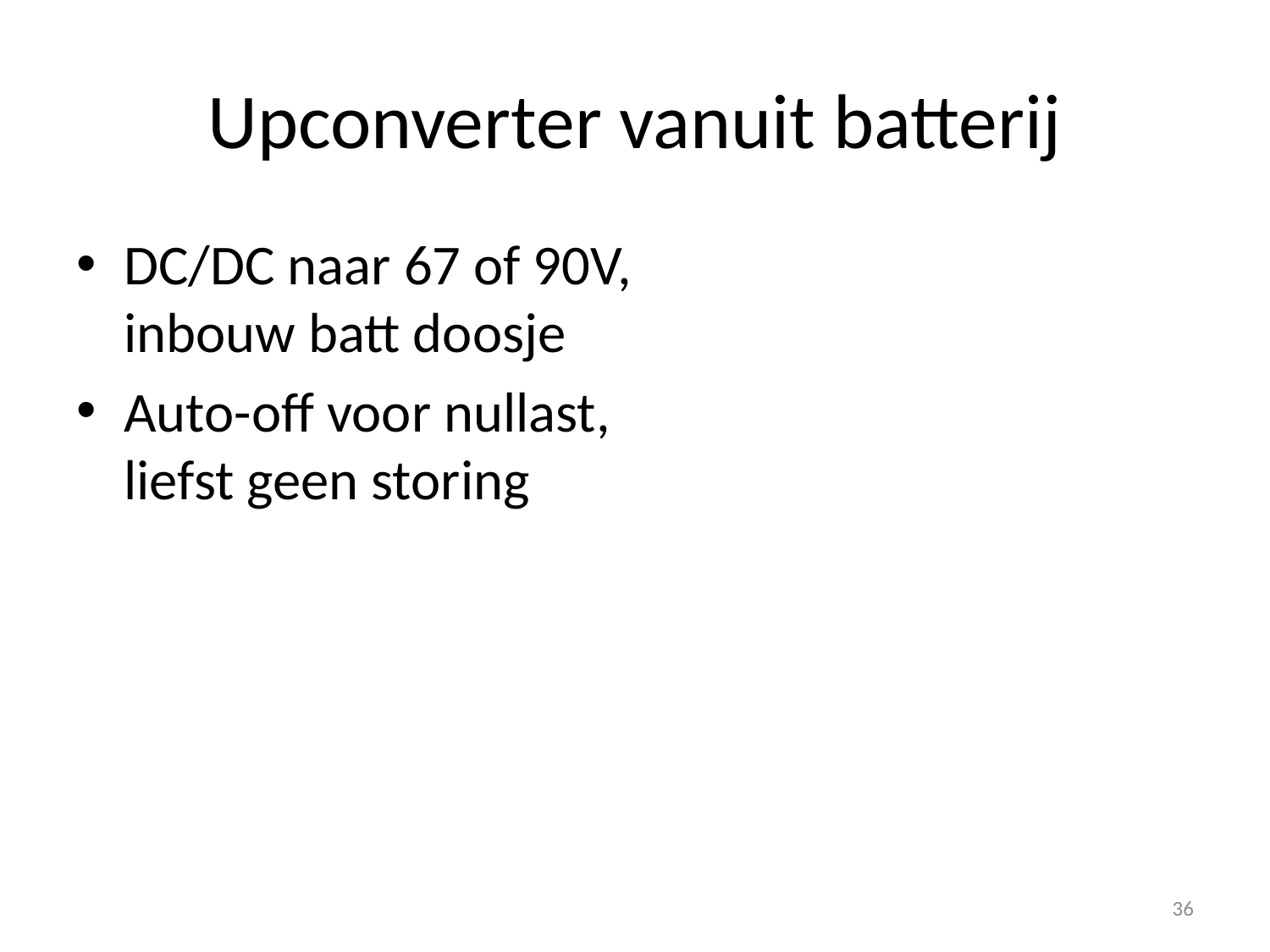

# Upconverter vanuit batterij
DC/DC naar 67 of 90V,
inbouw batt doosje
Auto-off voor nullast,
liefst geen storing
36